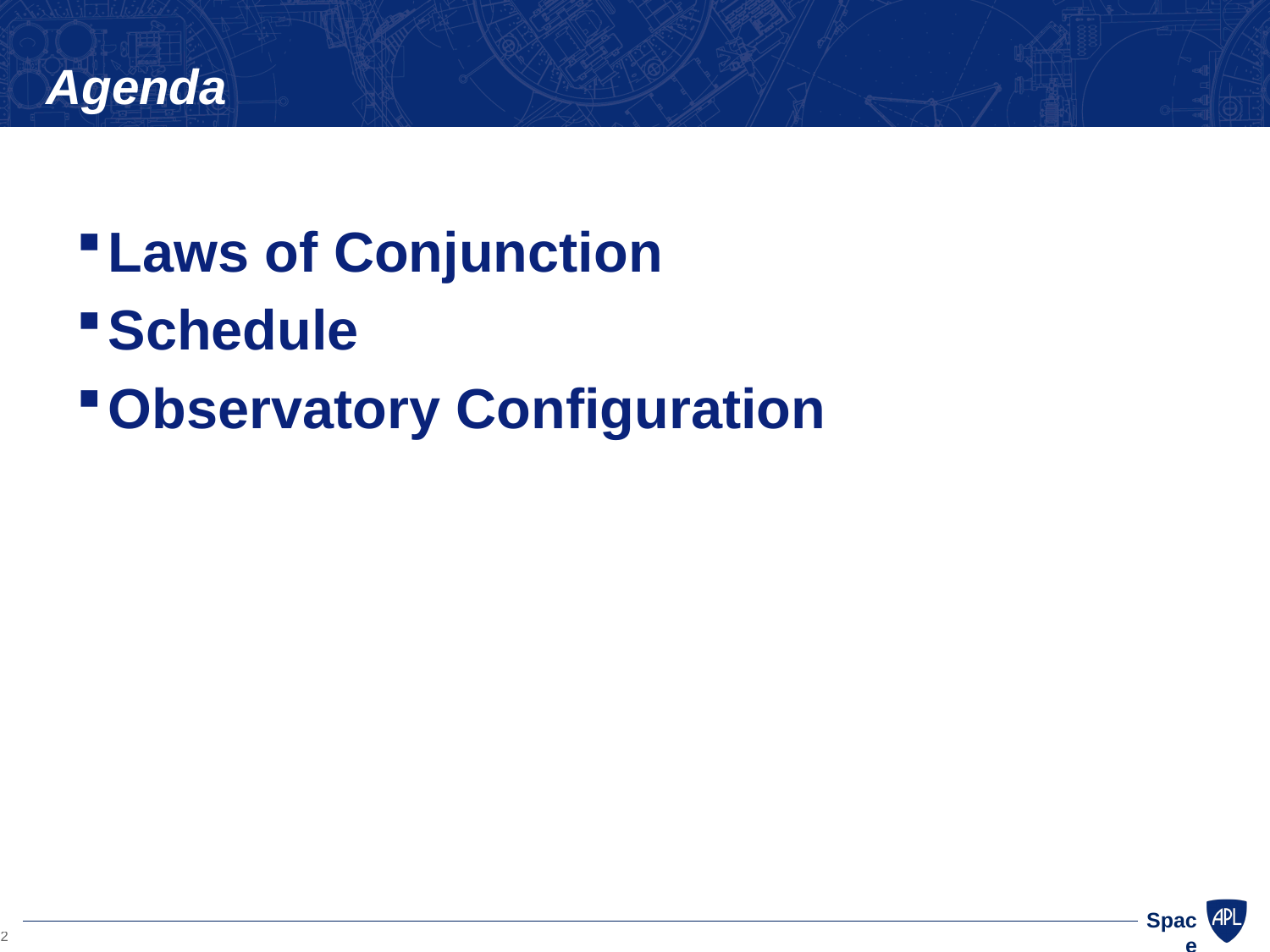

# Agenda

Laws of Conjunction
Schedule
Observatory Configuration